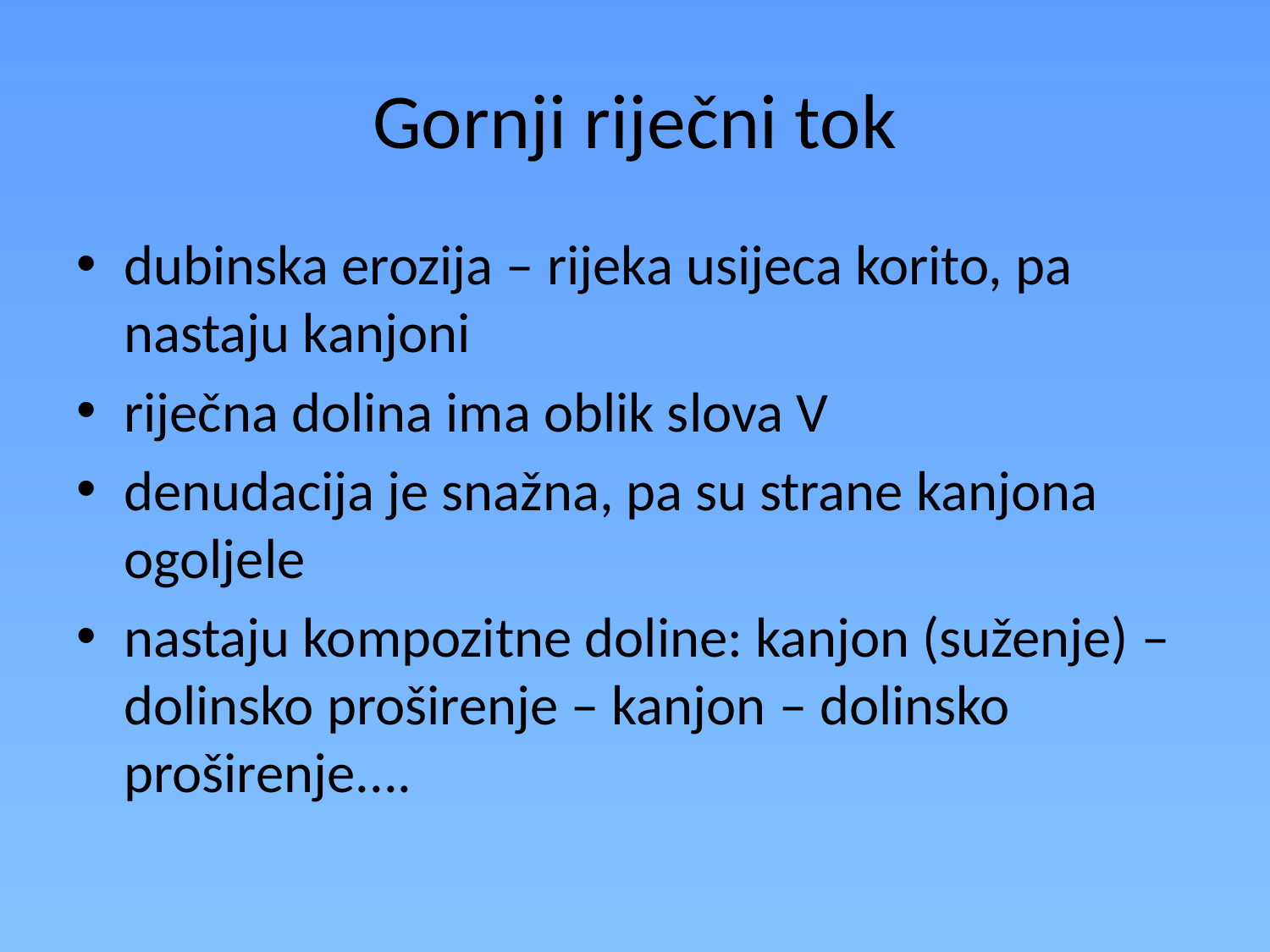

# Gornji riječni tok
dubinska erozija – rijeka usijeca korito, pa nastaju kanjoni
riječna dolina ima oblik slova V
denudacija je snažna, pa su strane kanjona ogoljele
nastaju kompozitne doline: kanjon (suženje) – dolinsko proširenje – kanjon – dolinsko proširenje....